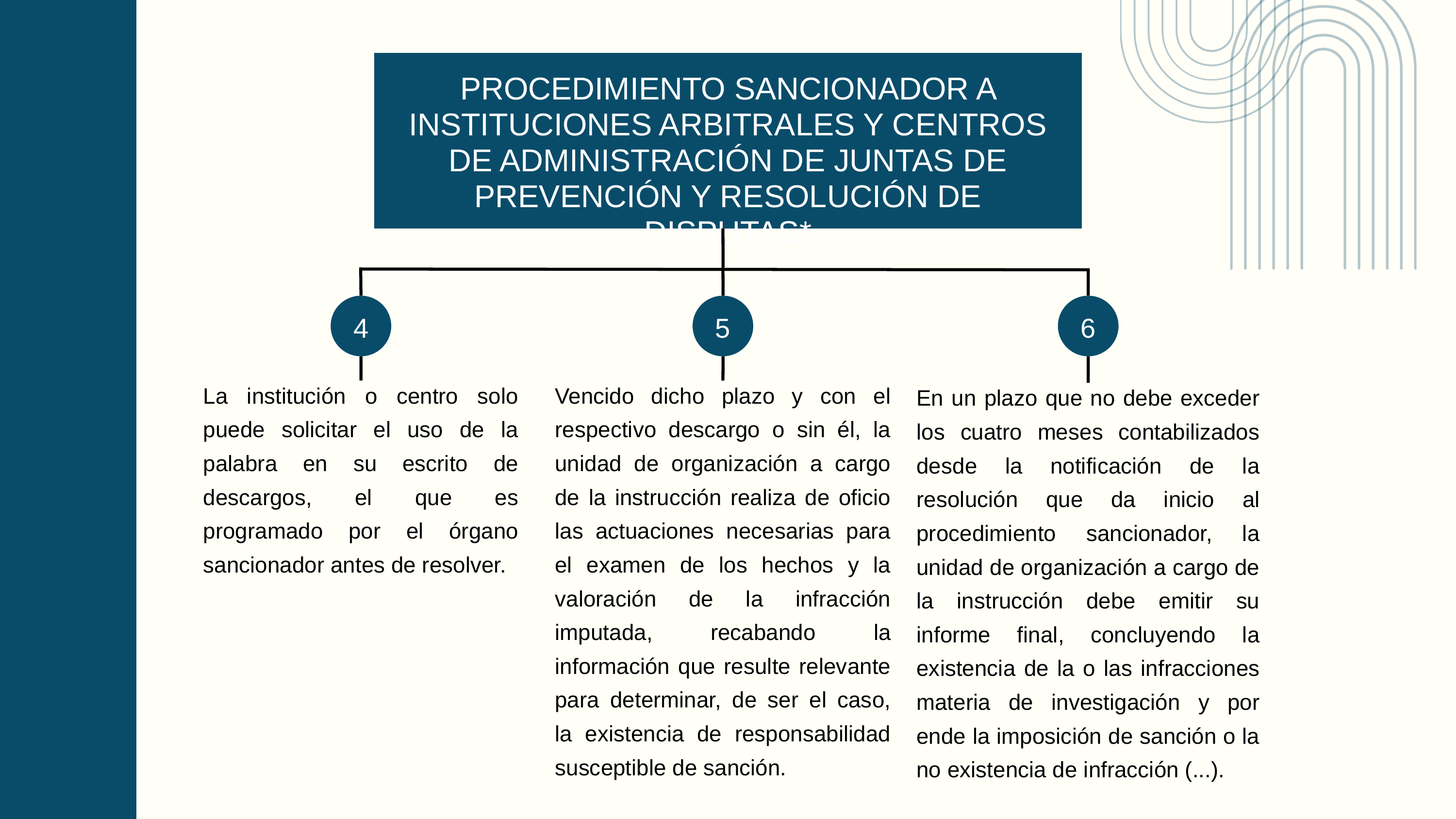

PROCEDIMIENTO SANCIONADOR A INSTITUCIONES ARBITRALES Y CENTROS DE ADMINISTRACIÓN DE JUNTAS DE PREVENCIÓN Y RESOLUCIÓN DE DISPUTAS*

4

5

6

La institución o centro solo puede solicitar el uso de la palabra en su escrito de descargos, el que es programado por el órgano sancionador antes de resolver.
Vencido dicho plazo y con el respectivo descargo o sin él, la unidad de organización a cargo de la instrucción realiza de oficio las actuaciones necesarias para el examen de los hechos y la valoración de la infracción imputada, recabando la información que resulte relevante para determinar, de ser el caso, la existencia de responsabilidad susceptible de sanción.
En un plazo que no debe exceder los cuatro meses contabilizados desde la notificación de la resolución que da inicio al procedimiento sancionador, la unidad de organización a cargo de la instrucción debe emitir su informe final, concluyendo la existencia de la o las infracciones materia de investigación y por ende la imposición de sanción o la no existencia de infracción (...).